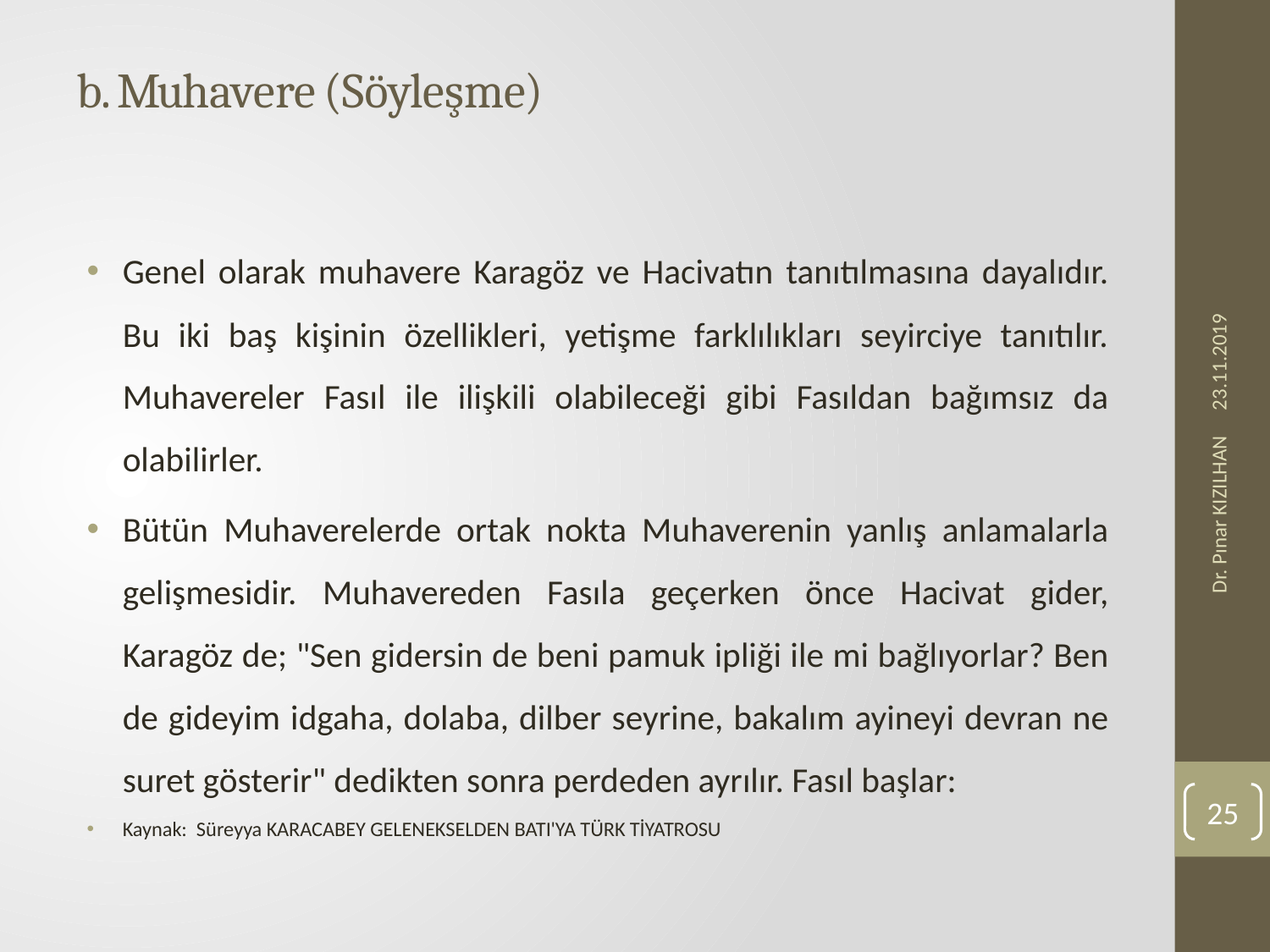

# b. Muhavere (Söyleşme)
Genel olarak muhavere Karagöz ve Hacivatın tanıtılmasına dayalıdır. Bu iki baş kişinin özellikleri, yetişme farklılıkları seyirciye tanıtılır. Muhavereler Fasıl ile ilişkili olabileceği gibi Fasıldan bağımsız da olabilirler.
Bütün Muhaverelerde ortak nokta Muhaverenin yanlış anlamalarla gelişmesidir. Muhavereden Fasıla geçerken önce Hacivat gider, Karagöz de; "Sen gidersin de beni pamuk ipliği ile mi bağlıyorlar? Ben de gideyim idgaha, dolaba, dilber seyrine, bakalım ayineyi devran ne suret gösterir" dedikten sonra perdeden ayrılır. Fasıl başlar:
Kaynak:  Süreyya KARACABEY GELENEKSELDEN BATI'YA TÜRK TİYATROSU

23.11.2019
Dr. Pınar KIZILHAN
25